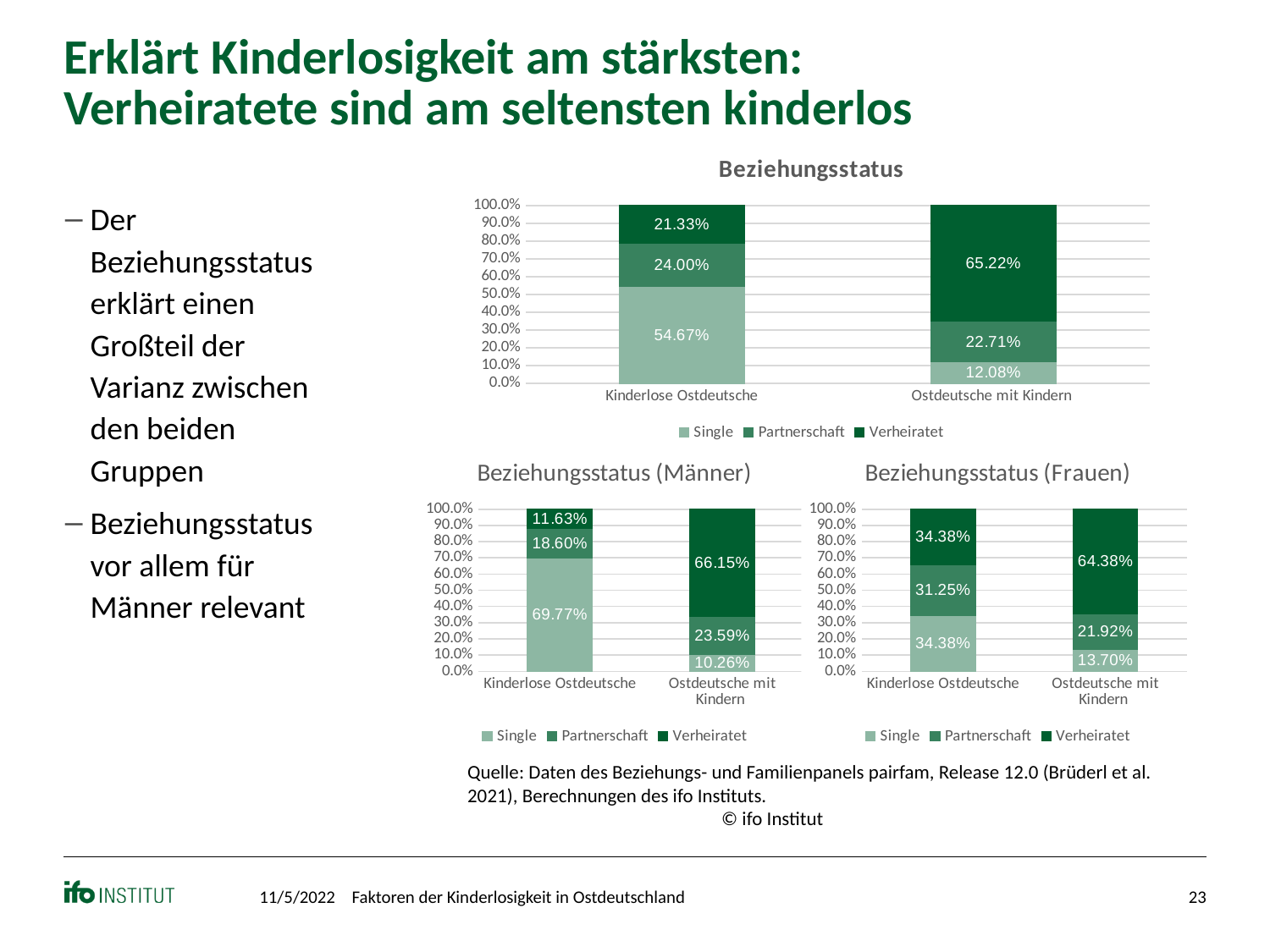

# Erklärt Kinderlosigkeit am stärksten: Verheiratete sind am seltensten kinderlos

### Chart: Beziehungsstatus

| Category | Single | Partnerschaft | Verheiratet |
|---|---|---|---|
| Kinderlose Ostdeutsche | 0.5466666666666666 | 0.24 | 0.21333333333333335 |
| Ostdeutsche mit Kindern  | 0.12077294685990338 | 0.22705314009661837 | 0.6521739130434783 |
Der Beziehungsstatus erklärt einen Großteil der Varianz zwischen den beiden Gruppen
Beziehungsstatus vor allem für Männer relevant

### Chart: Beziehungsstatus (Männer)

| Category | Single | Partnerschaft | Verheiratet |
|---|---|---|---|
| Kinderlose Ostdeutsche | 0.6976744186046512 | 0.18604651162790697 | 0.11627906976744186 |
| Ostdeutsche mit Kindern  | 0.10256410256410256 | 0.2358974358974359 | 0.6615384615384615 |

### Chart: Beziehungsstatus (Frauen)

| Category | Single | Partnerschaft | Verheiratet |
|---|---|---|---|
| Kinderlose Ostdeutsche | 0.34375 | 0.3125 | 0.34375 |
| Ostdeutsche mit Kindern  | 0.136986301369863 | 0.2191780821917808 | 0.6438356164383562 |
Quelle: Daten des Beziehungs- und Familienpanels pairfam, Release 12.0 (Brüderl et al. 2021), Berechnungen des ifo Instituts.					© ifo Institut
11/5/2022
Faktoren der Kinderlosigkeit in Ostdeutschland
23